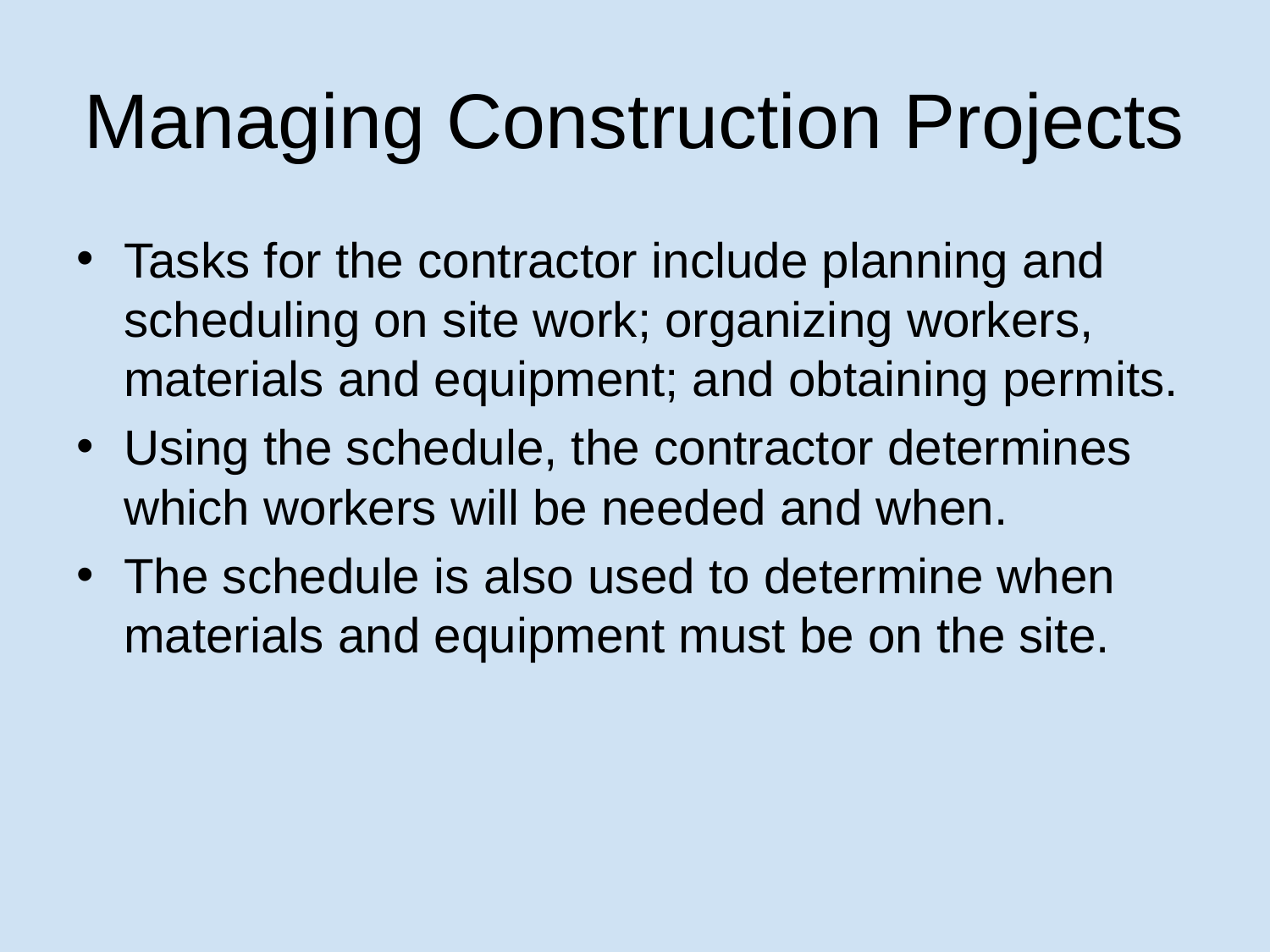

# Managing Construction Projects
Tasks for the contractor include planning and scheduling on site work; organizing workers, materials and equipment; and obtaining permits.
Using the schedule, the contractor determines which workers will be needed and when.
The schedule is also used to determine when materials and equipment must be on the site.